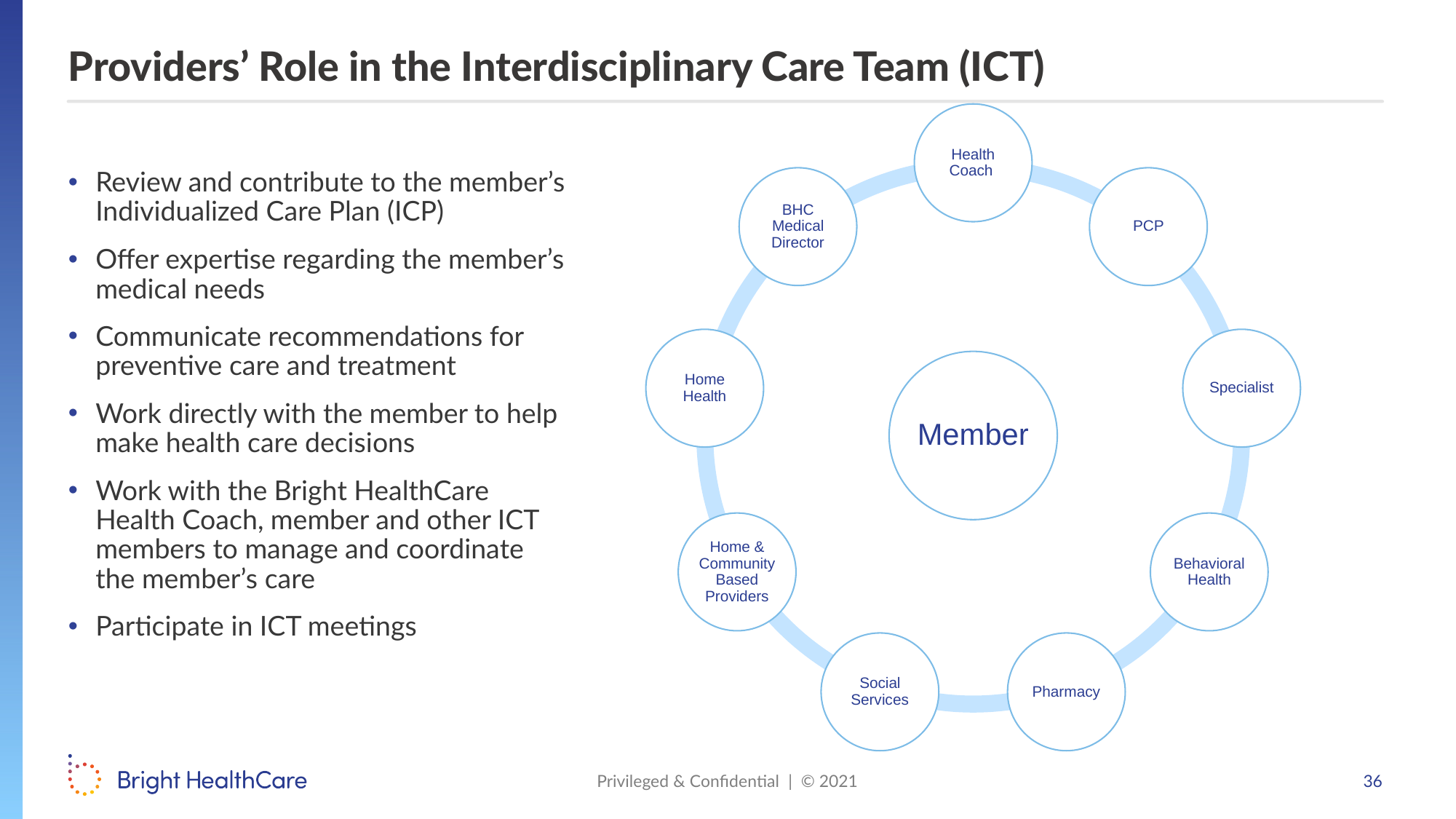

# Providers’ Role in the Interdisciplinary Care Team (ICT)
Member
Health Coach
PCP
Specialist
Behavioral Health
Pharmacy
Social Services
Home & Community Based Providers
Home Health
BHC Medical Director
Review and contribute to the member’s Individualized Care Plan (ICP)
Offer expertise regarding the member’s medical needs
Communicate recommendations for preventive care and treatment
Work directly with the member to help make health care decisions
Work with the Bright HealthCare Health Coach, member and other ICT members to manage and coordinate the member’s care
Participate in ICT meetings
Privileged & Confidential  |  © 2021
36